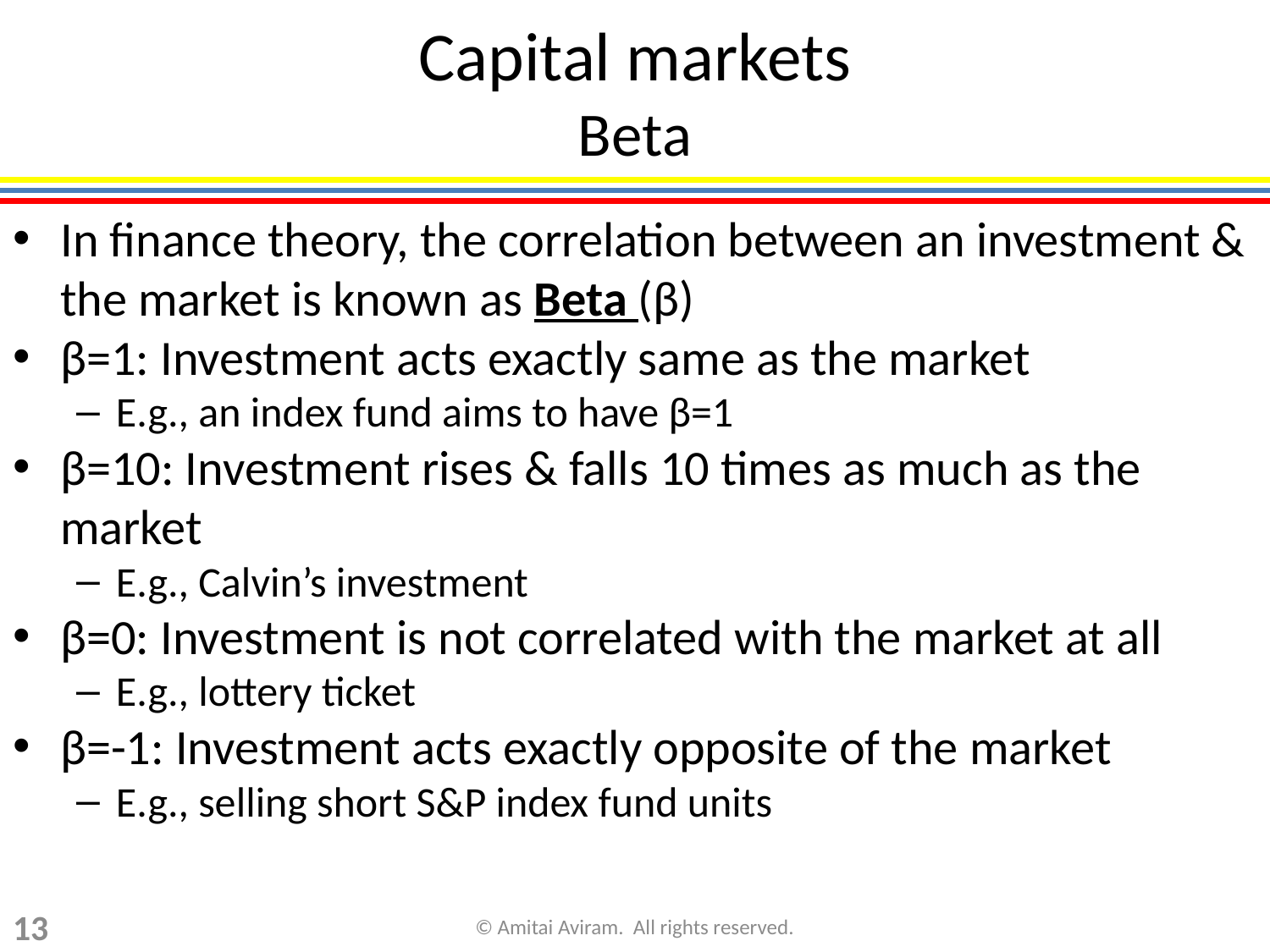

Capital markets
Beta
In finance theory, the correlation between an investment & the market is known as Beta (β)
β=1: Investment acts exactly same as the market
E.g., an index fund aims to have β=1
β=10: Investment rises & falls 10 times as much as the market
E.g., Calvin’s investment
β=0: Investment is not correlated with the market at all
E.g., lottery ticket
β=-1: Investment acts exactly opposite of the market
E.g., selling short S&P index fund units
13
© Amitai Aviram.  All rights reserved.